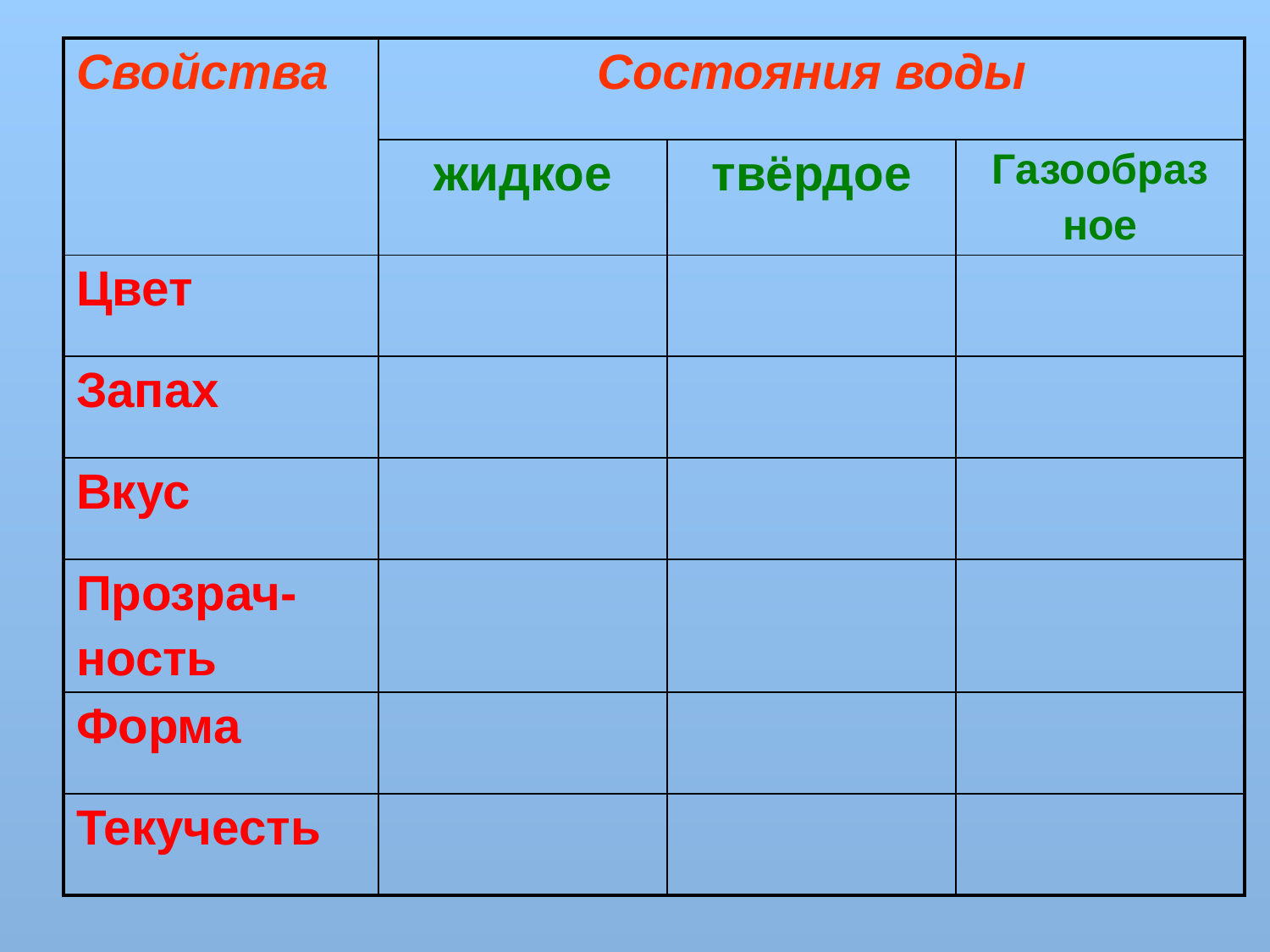

| Свойства | Состояния воды |  |  |
| --- | --- | --- | --- |
|  | жидкое | твёрдое | Газообраз ное |
| Цвет |  |  |  |
| Запах |  |  |  |
| Вкус |  |  |  |
| Прозрач- ность |  |  |  |
| Форма |  |  |  |
| Текучесть |  |  |  |